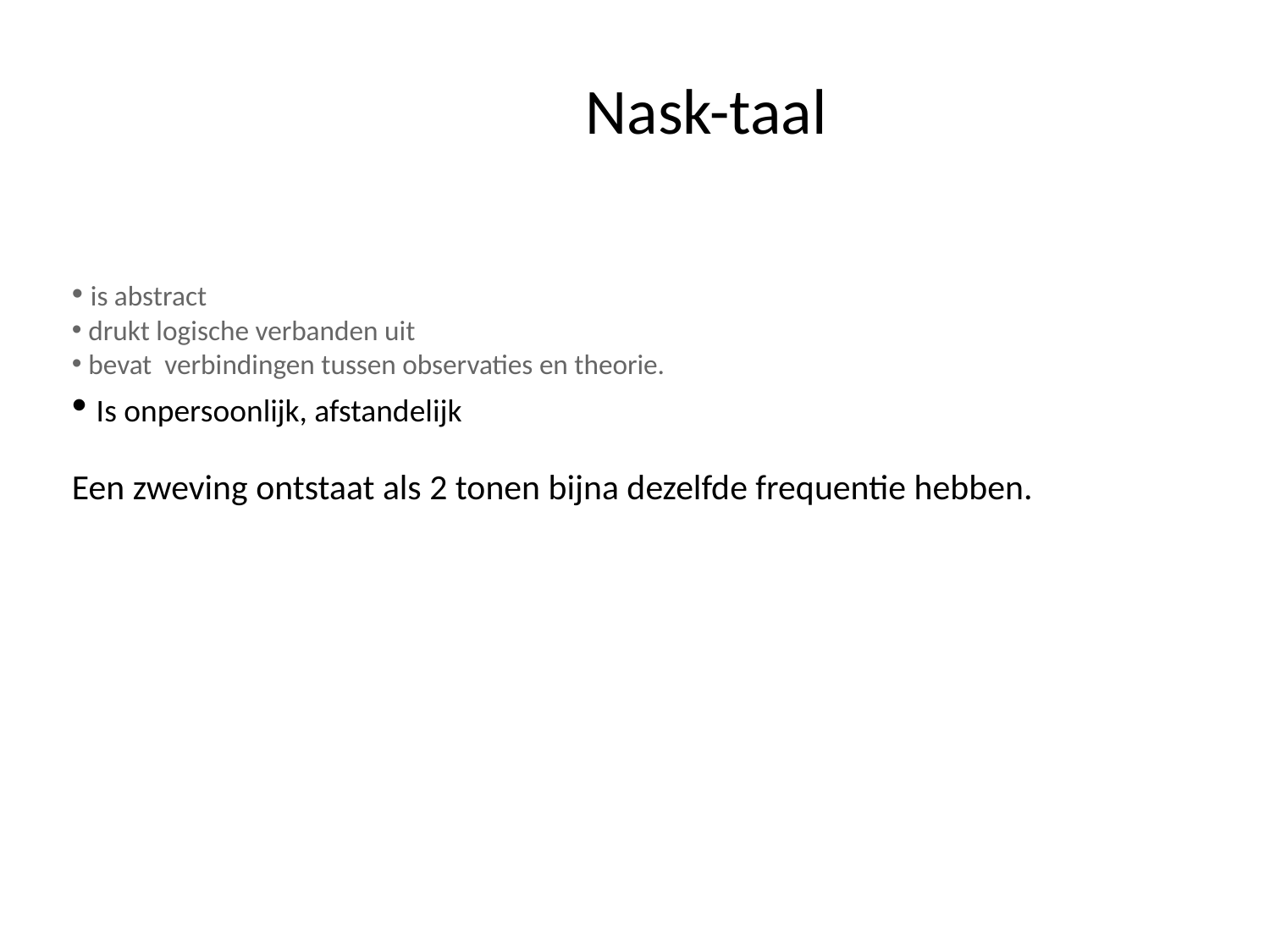

# Nask-taal
 is abstract
 drukt logische verbanden uit
 bevat  verbindingen tussen observaties en theorie.
 Is onpersoonlijk, afstandelijk

Een zweving ontstaat als 2 tonen bijna dezelfde frequentie hebben.